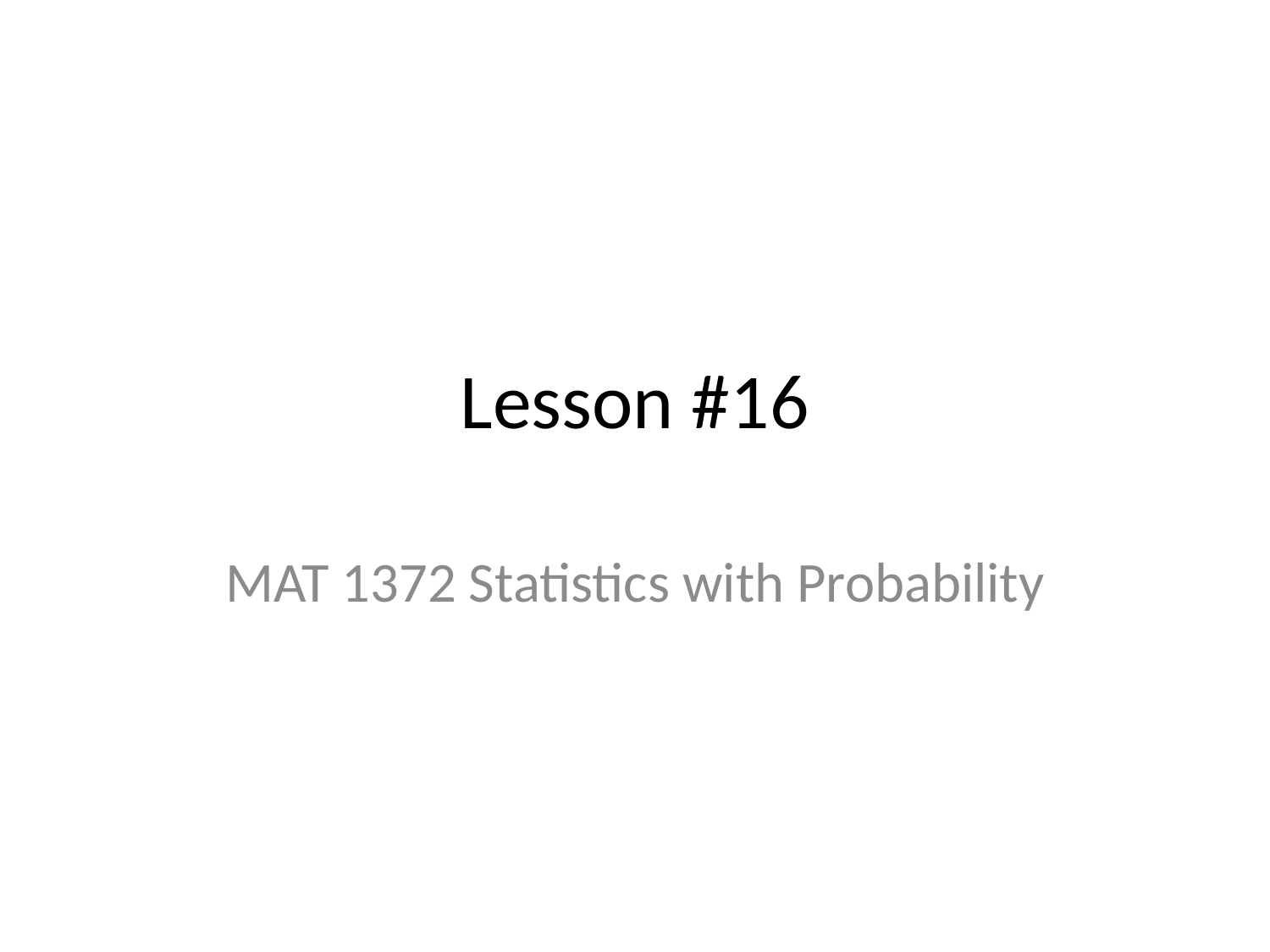

# Lesson #16
MAT 1372 Statistics with Probability